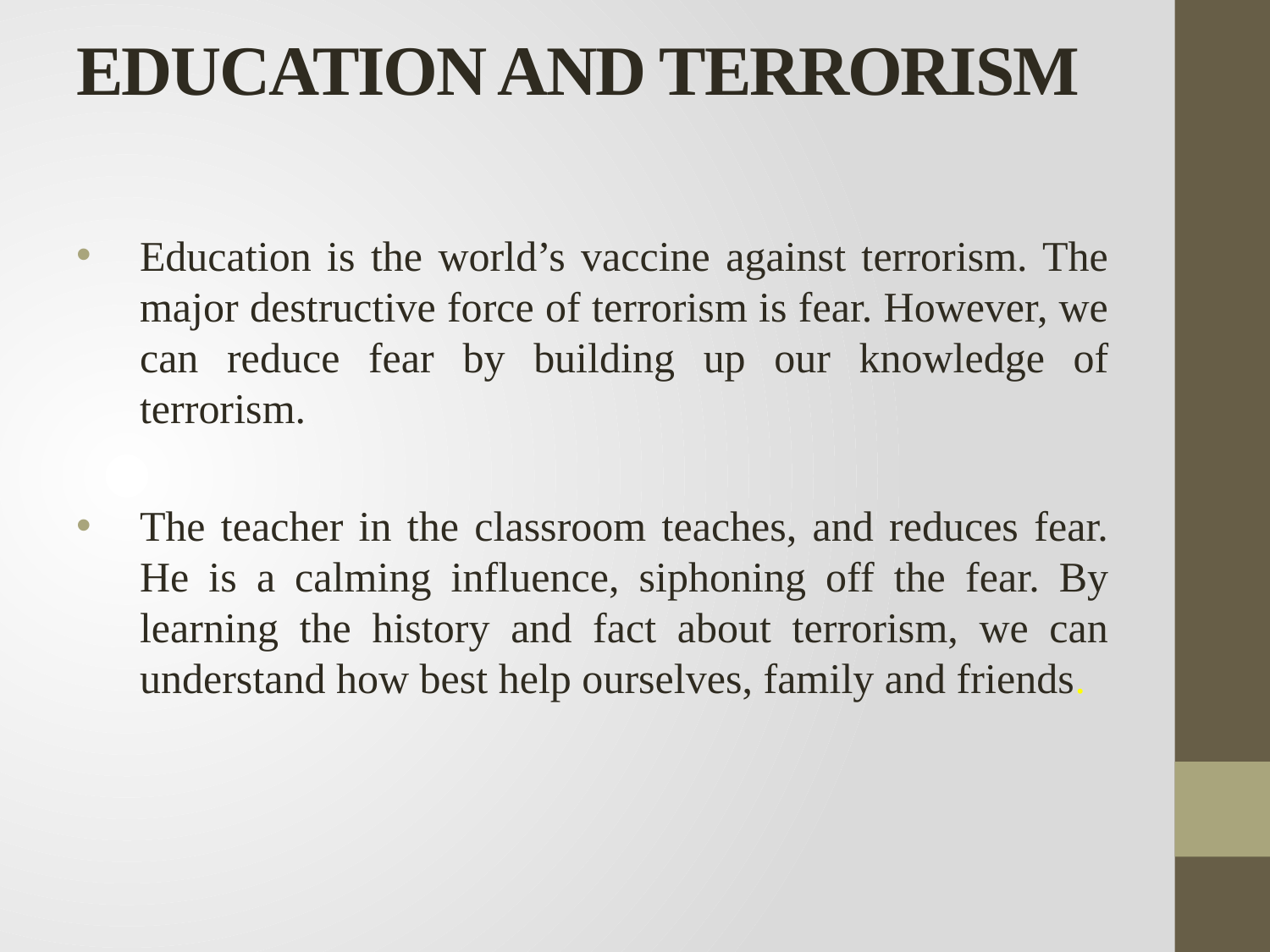

# EDUCATION AND TERRORISM
Education is the world’s vaccine against terrorism. The major destructive force of terrorism is fear. However, we can reduce fear by building up our knowledge of terrorism.

The teacher in the classroom teaches, and reduces fear. He is a calming influence, siphoning off the fear. By learning the history and fact about terrorism, we can understand how best help ourselves, family and friends.